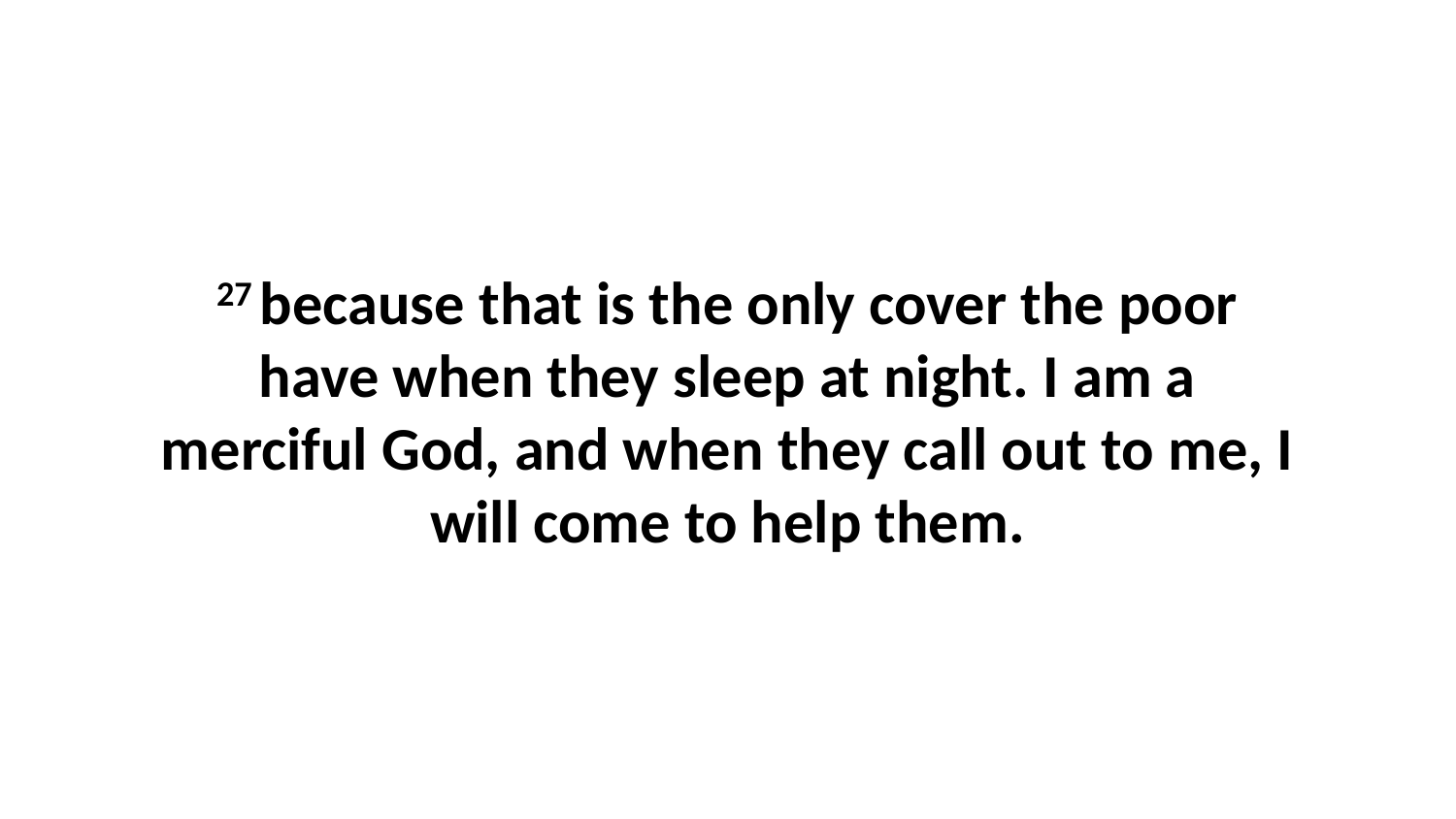

27 because that is the only cover the poor have when they sleep at night. I am a merciful God, and when they call out to me, I will come to help them.